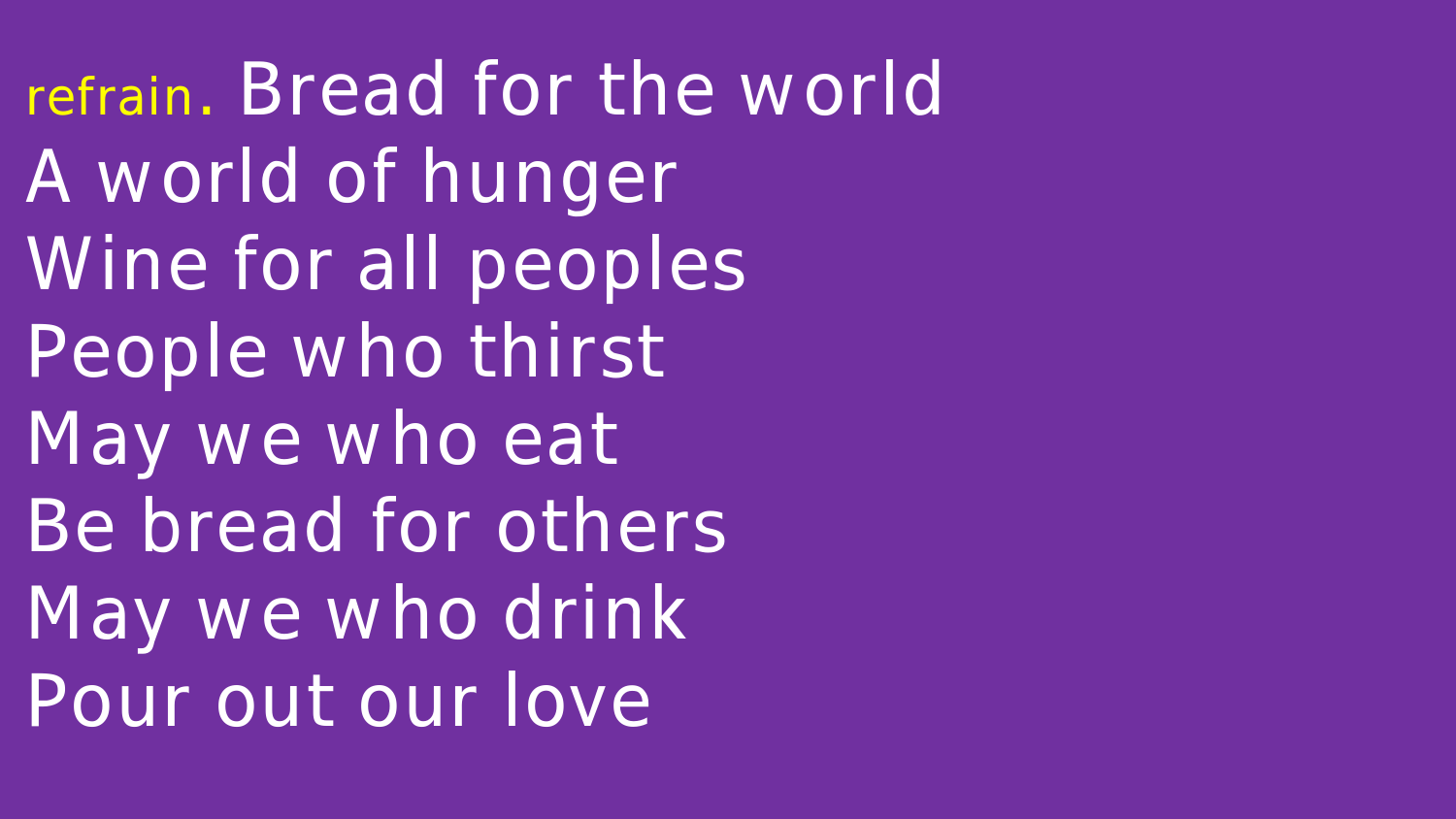

refrain. Bread for the world
A world of hunger
Wine for all peoples
People who thirst
May we who eat
Be bread for others
May we who drink
Pour out our love